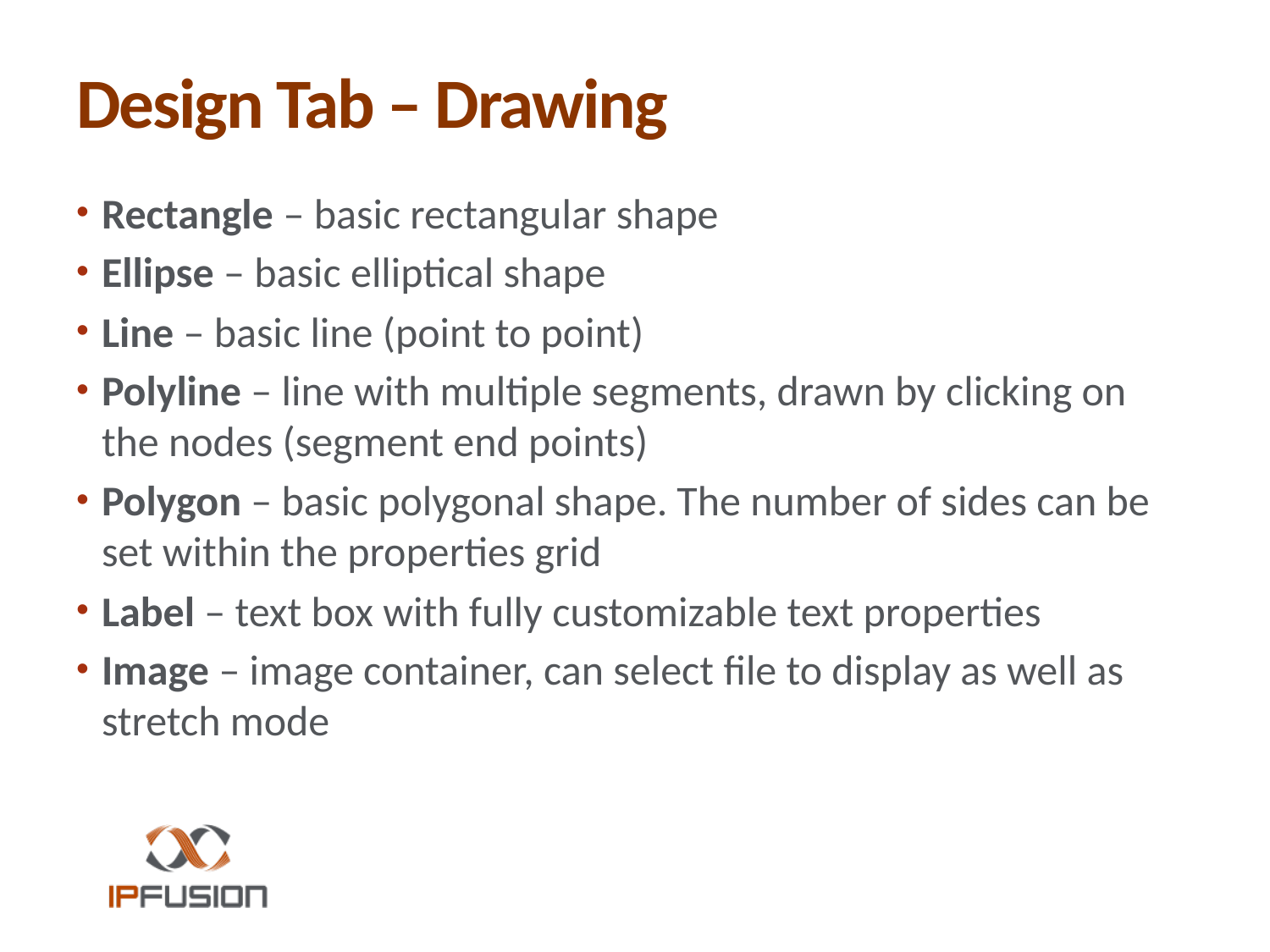

# Design Tab – Drawing
Rectangle – basic rectangular shape
Ellipse – basic elliptical shape
Line – basic line (point to point)
Polyline – line with multiple segments, drawn by clicking on the nodes (segment end points)
Polygon – basic polygonal shape. The number of sides can be set within the properties grid
Label – text box with fully customizable text properties
Image – image container, can select file to display as well as stretch mode